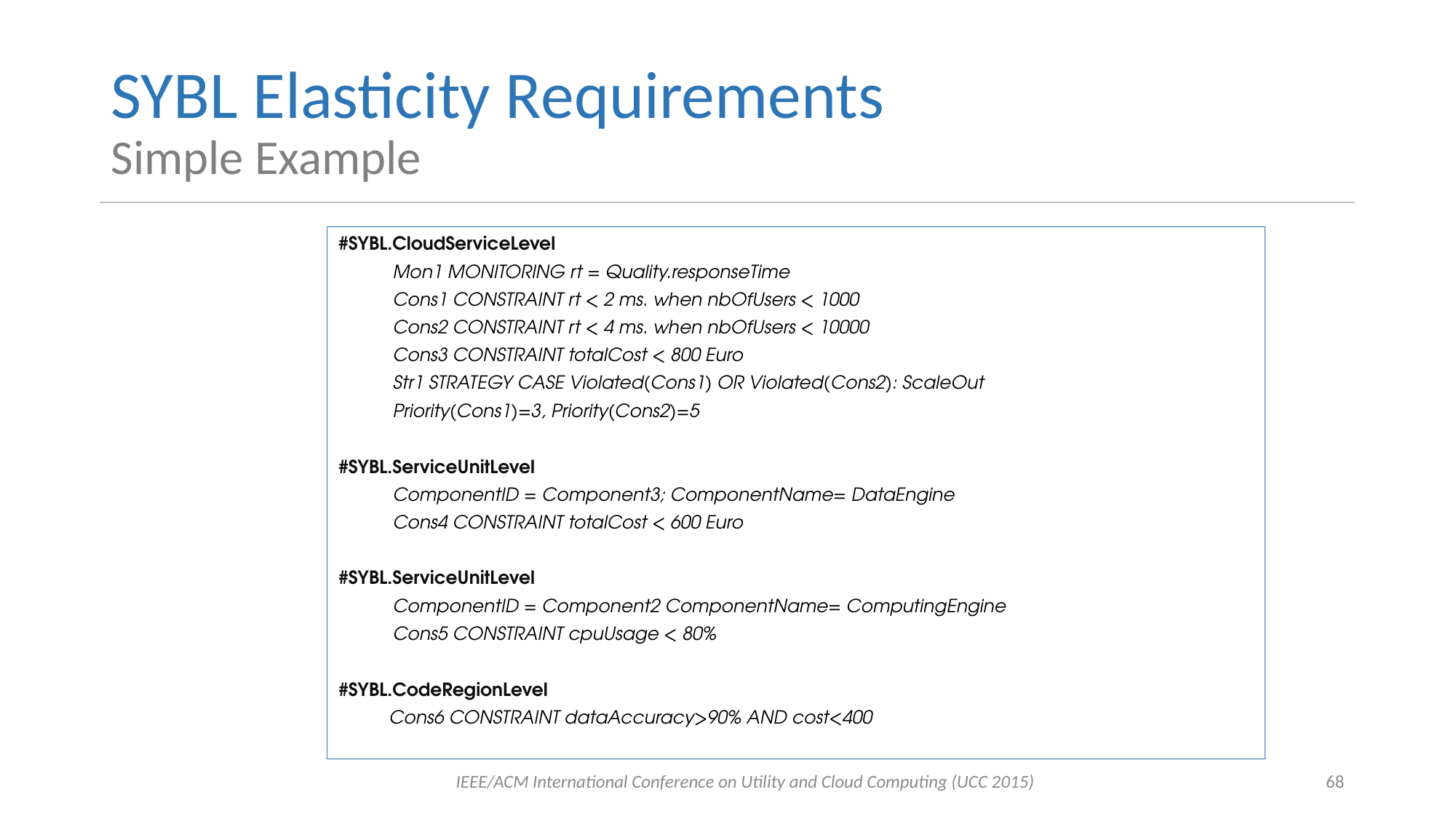

# SYBL Elasticity Requirements Simple Example
#SYBL.CloudServiceLevel
Mon1 MONITORING rt = Quality.responseTime
Cons1 CONSTRAINT rt < 2 ms. when nbOfUsers < 1000
Cons2 CONSTRAINT rt < 4 ms. when nbOfUsers < 10000
Cons3 CONSTRAINT totalCost < 800 Euro
Str1 STRATEGY CASE Violated(Cons1) OR Violated(Cons2): ScaleOut
Priority(Cons1)=3, Priority(Cons2)=5

#SYBL.ServiceUnitLevel
ComponentID = Component3; ComponentName= DataEngine
Cons4 CONSTRAINT totalCost < 600 Euro

#SYBL.ServiceUnitLevel
ComponentID = Component2 ComponentName= ComputingEngine
Cons5 CONSTRAINT cpuUsage < 80%

#SYBL.CodeRegionLevel
          Cons6 CONSTRAINT dataAccuracy>90% AND cost<400
IEEE/ACM International Conference on Utility and Cloud Computing (UCC 2015)
68